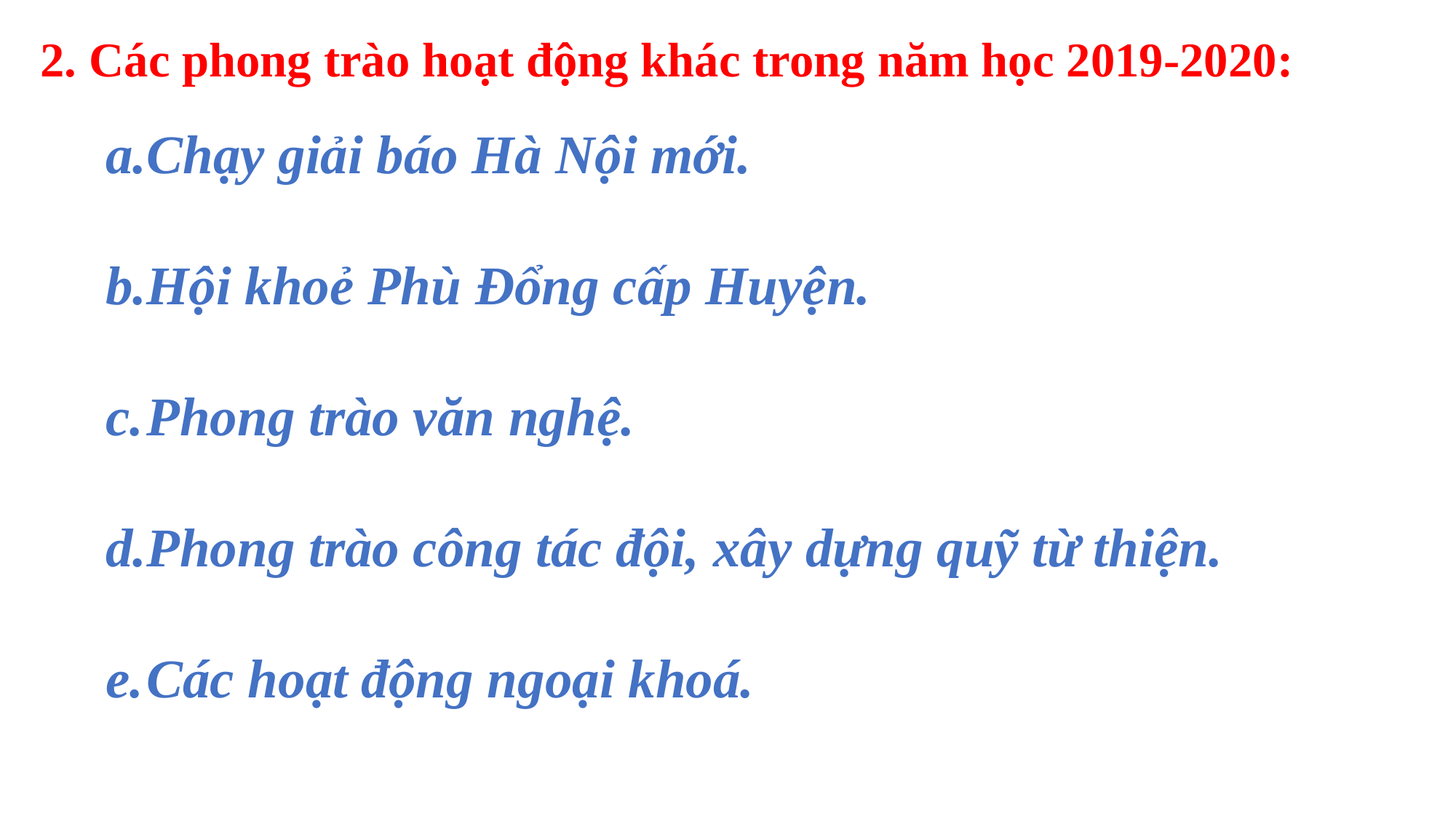

2. Các phong trào hoạt động khác trong năm học 2019-2020:
Chạy giải báo Hà Nội mới.

Hội khoẻ Phù Đổng cấp Huyện.

Phong trào văn nghệ.

Phong trào công tác đội, xây dựng quỹ từ thiện.

Các hoạt động ngoại khoá.